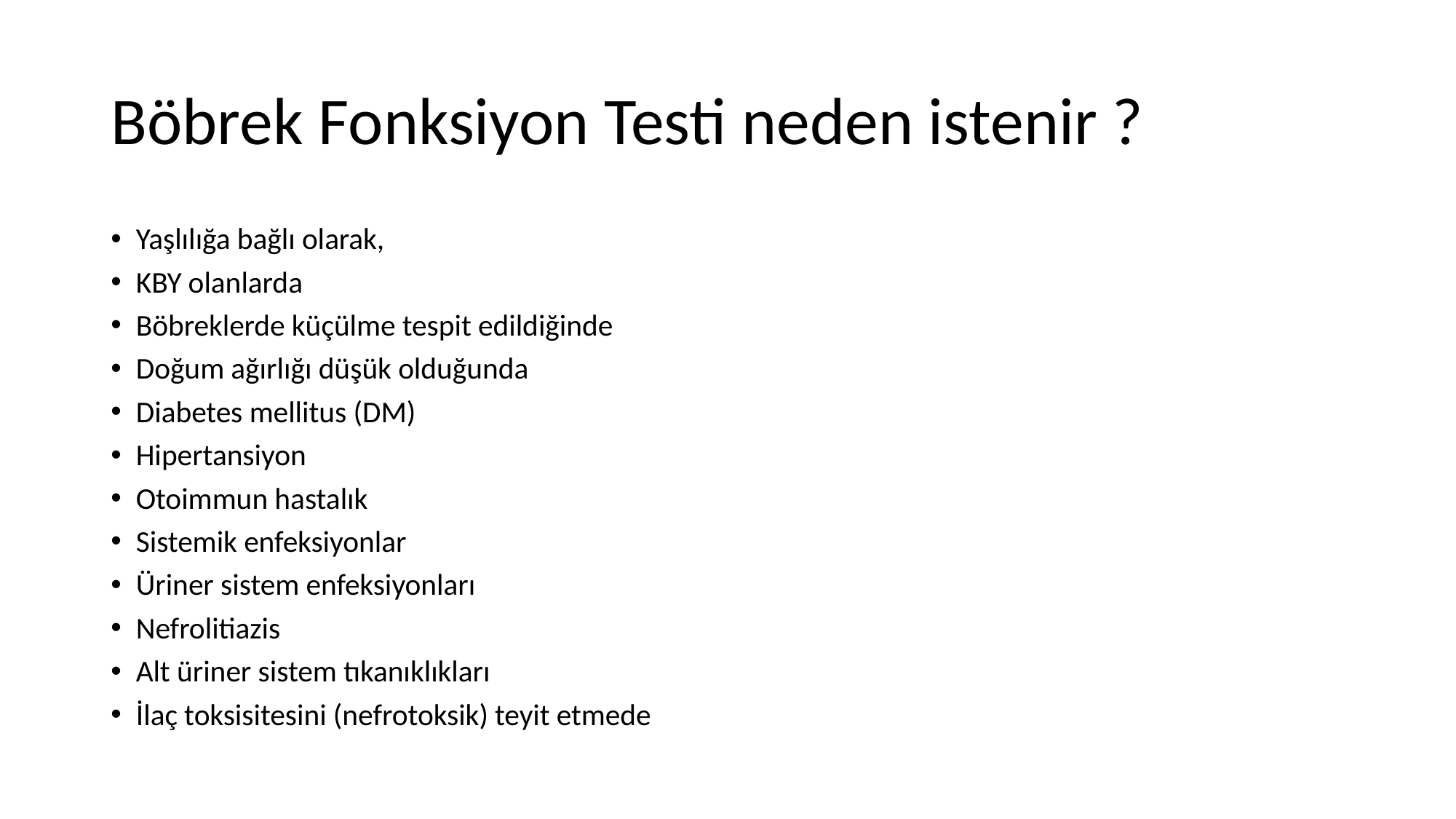

# Böbrek Fonksiyon Testi neden istenir ?
Yaşlılığa bağlı olarak,
KBY olanlarda
Böbreklerde küçülme tespit edildiğinde
Doğum ağırlığı düşük olduğunda
Diabetes mellitus (DM)
Hipertansiyon
Otoimmun hastalık
Sistemik enfeksiyonlar
Üriner sistem enfeksiyonları
Nefrolitiazis
Alt üriner sistem tıkanıklıkları
İlaç toksisitesini (nefrotoksik) teyit etmede